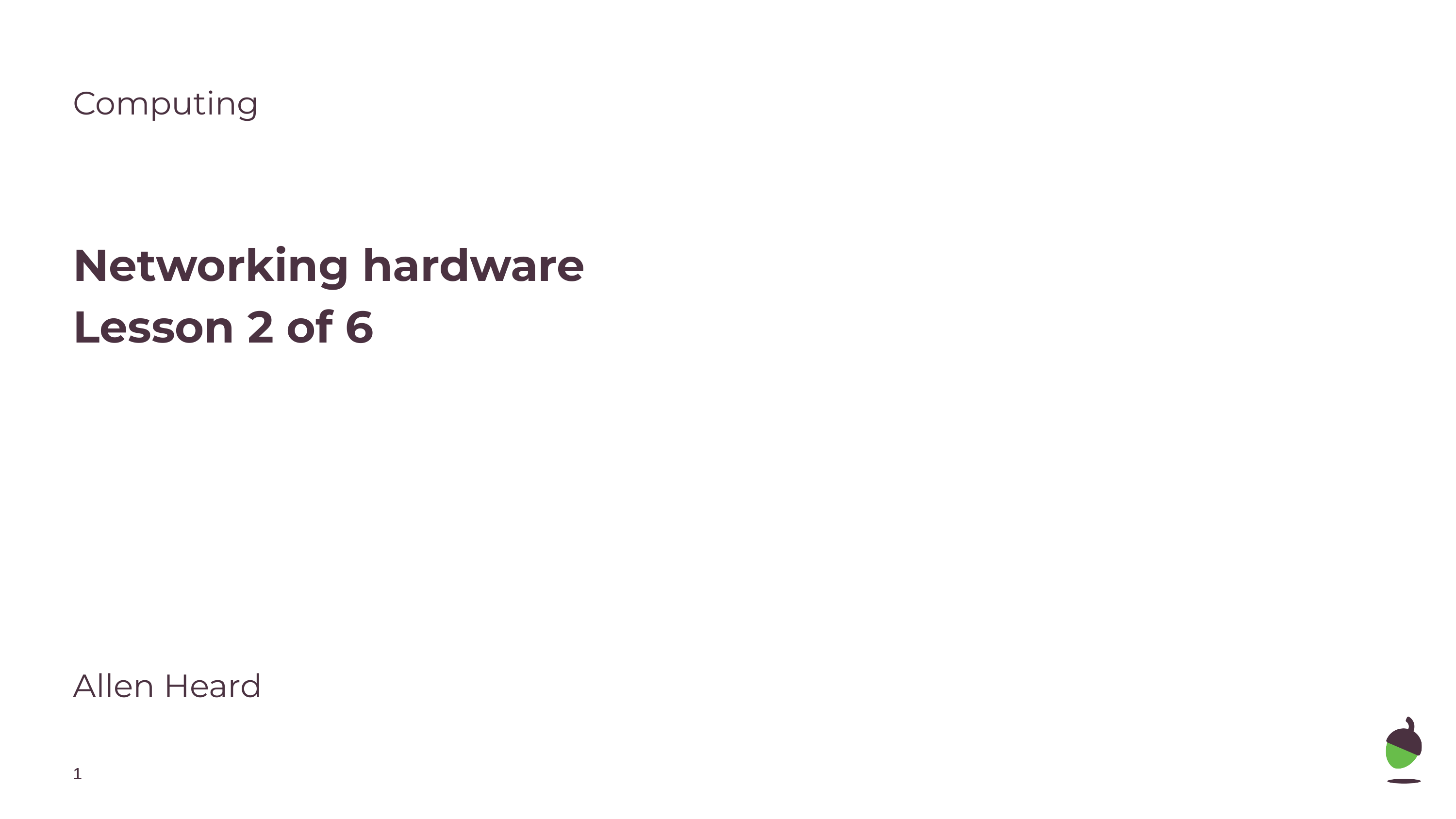

Computing
Networking hardware
Lesson 2 of 6
Allen Heard
1
1